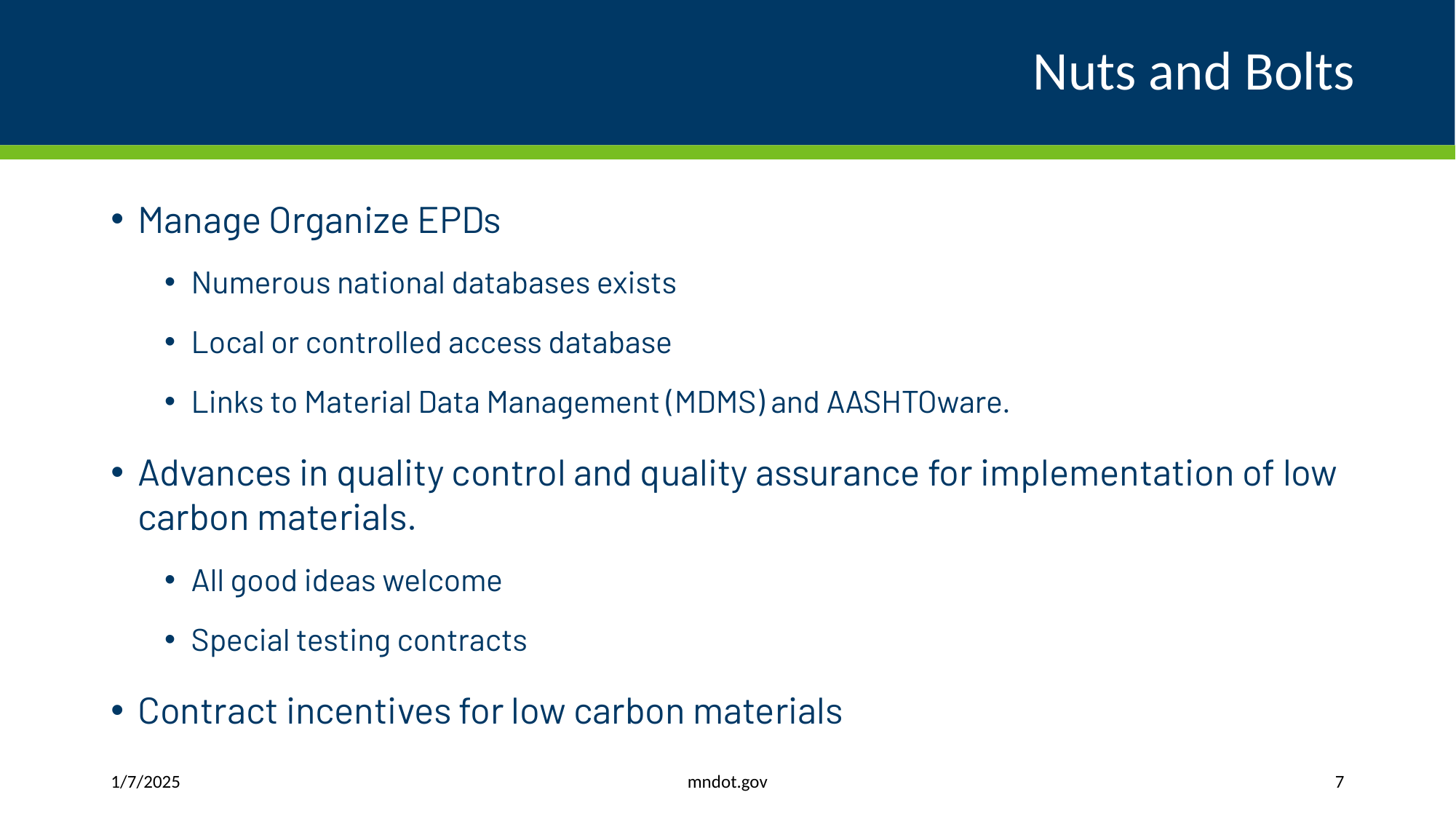

# Nuts and Bolts
Manage Organize EPDs
Numerous national databases exists
Local or controlled access database
Links to Material Data Management (MDMS) and AASHTOware.
Advances in quality control and quality assurance for implementation of low carbon materials.
All good ideas welcome
Special testing contracts
Contract incentives for low carbon materials

mndot.gov
1/7/2025
7